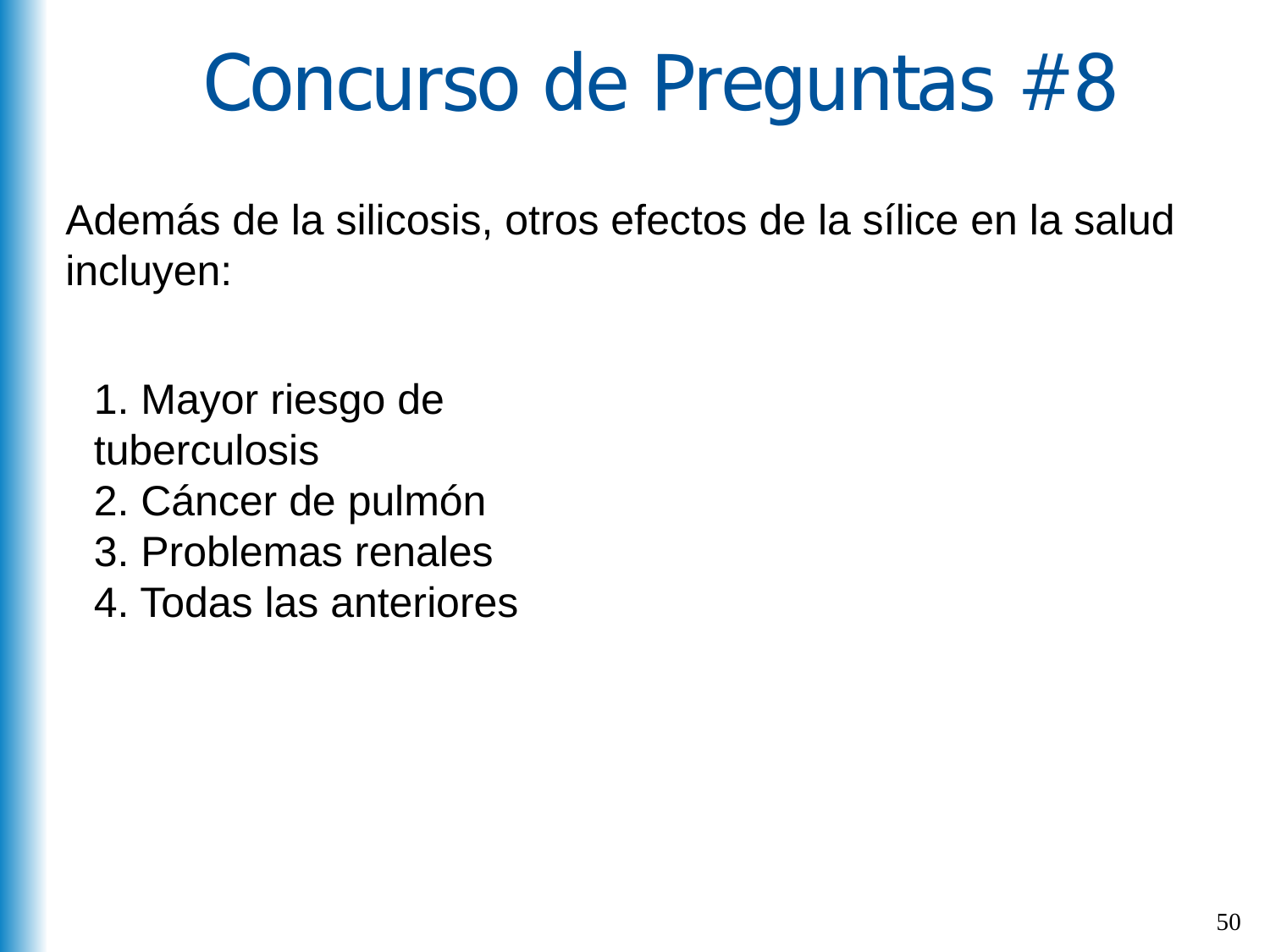

# Concurso de Preguntas #8
Además de la silicosis, otros efectos de la sílice en la salud incluyen:

1. Mayor riesgo de      tuberculosis
2. Cáncer de pulmón
3. Problemas renales
4. Todas las anteriores

50